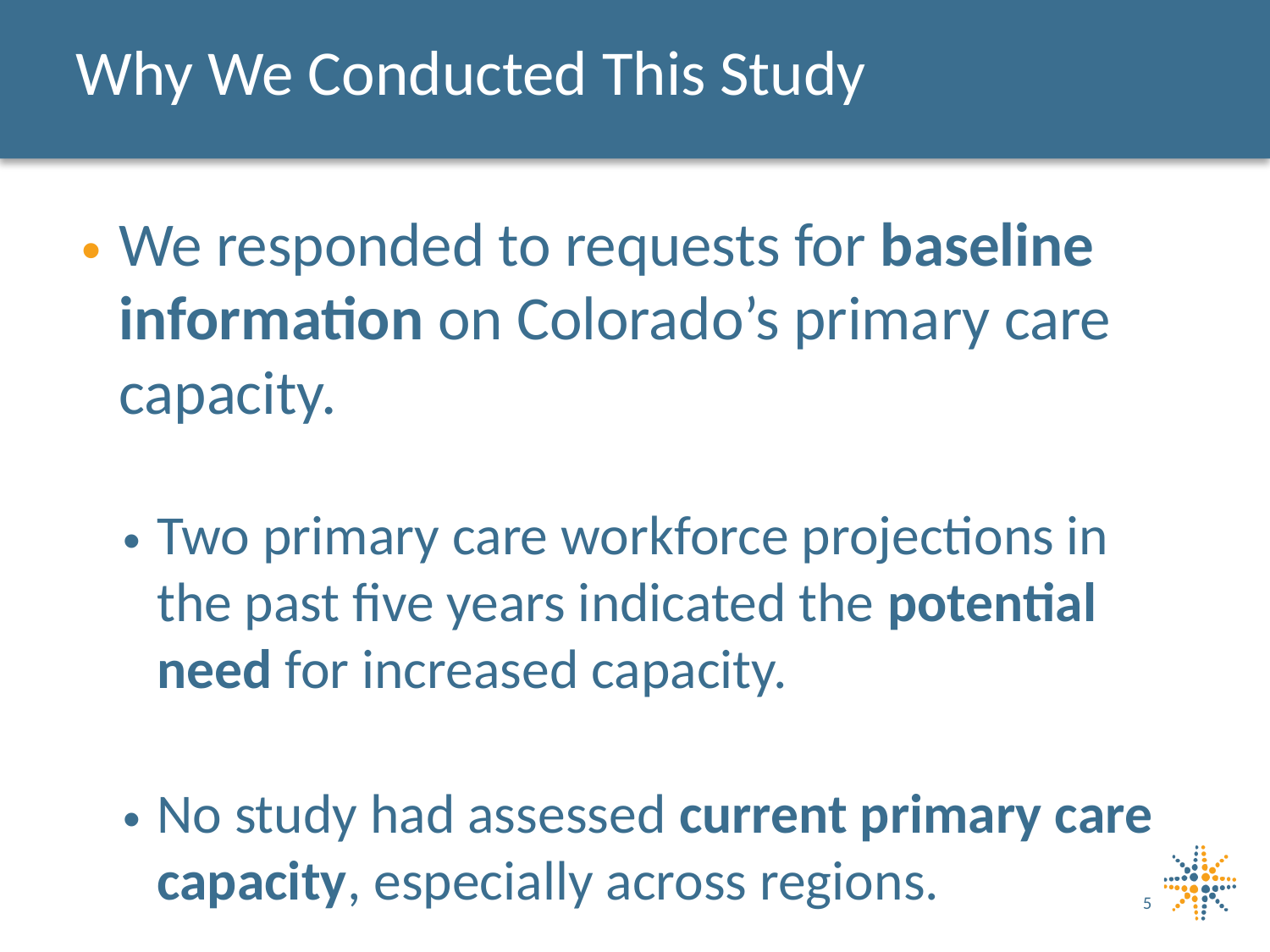

# Why We Conducted This Study
We responded to requests for baseline information on Colorado’s primary care capacity.

Two primary care workforce projections in the past five years indicated the potential need for increased capacity.

No study had assessed current primary care capacity, especially across regions.

5